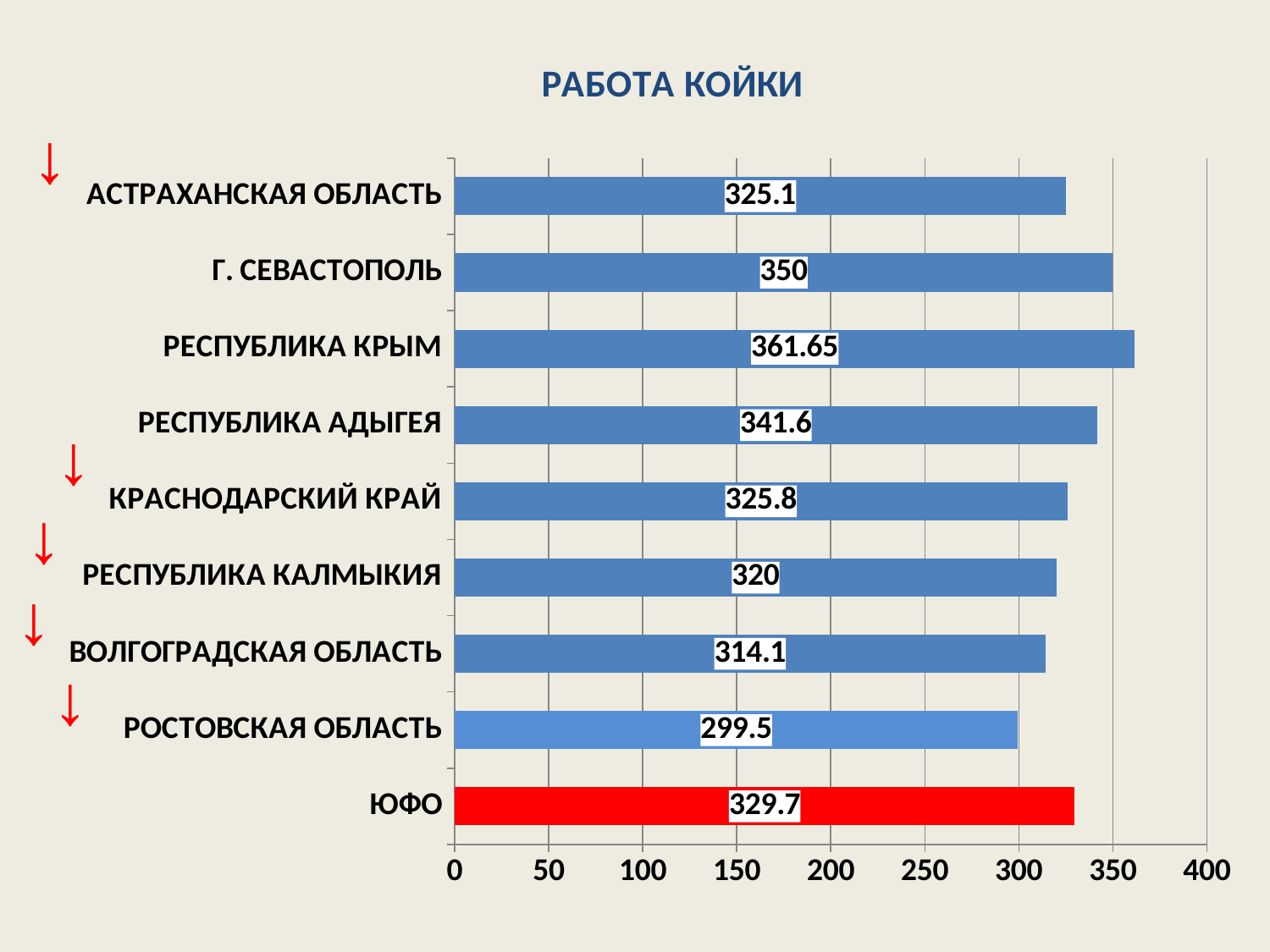

### Chart: РАБОТА КОЙКИ

| Category | Обеспеченность населения койками на 10000 населения |
|---|---|
| ЮФО | 329.7 |
| РОСТОВСКАЯ ОБЛАСТЬ | 299.5 |
| ВОЛГОГРАДСКАЯ ОБЛАСТЬ | 314.1 |
| РЕСПУБЛИКА КАЛМЫКИЯ | 320.0 |
| КРАСНОДАРСКИЙ КРАЙ | 325.8 |
| РЕСПУБЛИКА АДЫГЕЯ | 341.6 |
| РЕСПУБЛИКА КРЫМ | 361.65 |
| Г. СЕВАСТОПОЛЬ | 350.0 |
| АСТРАХАНСКАЯ ОБЛАСТЬ | 325.1 |
 ↓
 ↓
 ↓
 ↓
 ↓